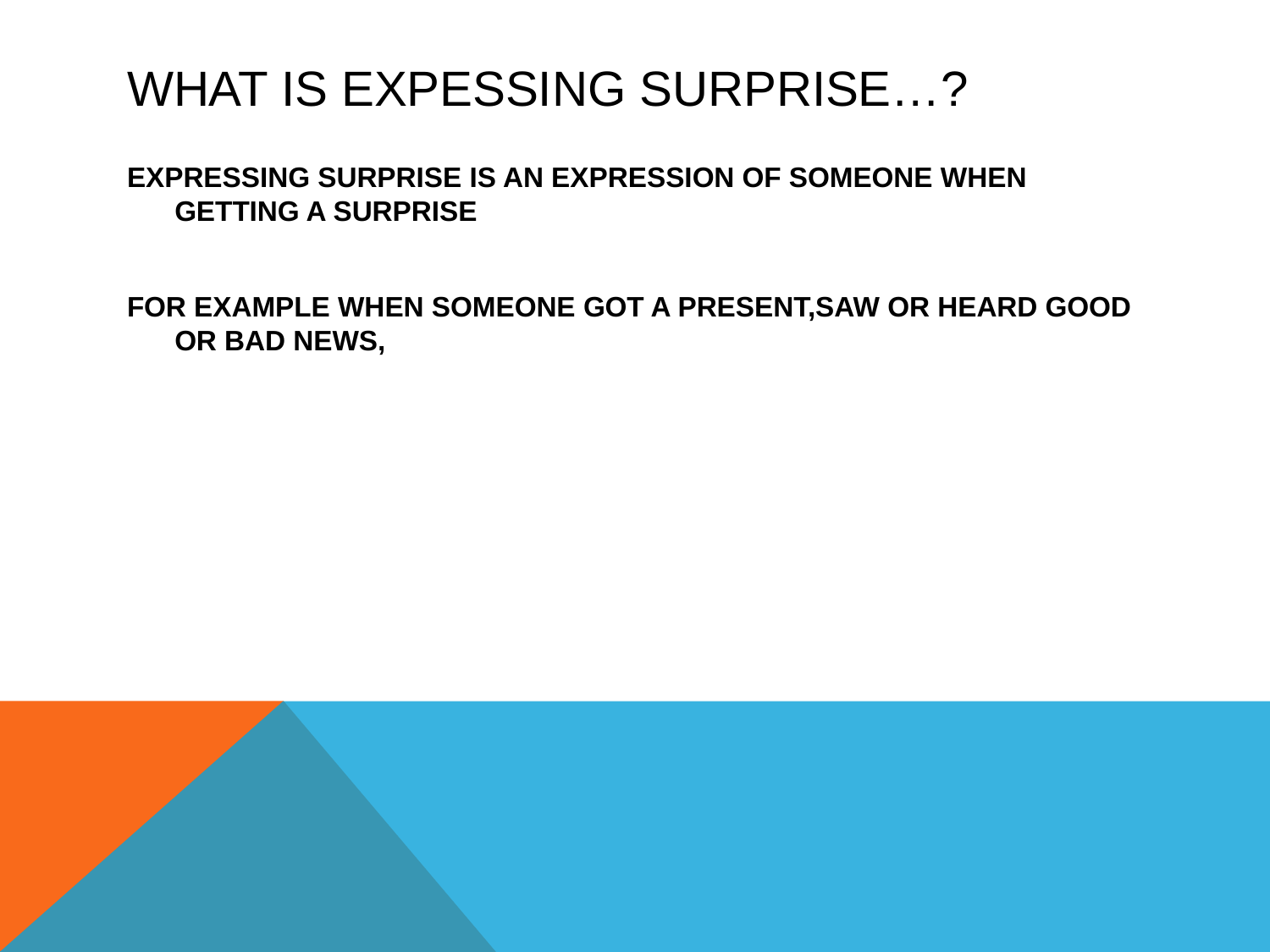

# WHAT IS EXPESSING SURPRISE…?
EXPRESSING SURPRISE IS AN EXPRESSION OF SOMEONE WHEN GETTING A SURPRISE

FOR EXAMPLE WHEN SOMEONE GOT A PRESENT,SAW OR HEARD GOOD OR BAD NEWS,